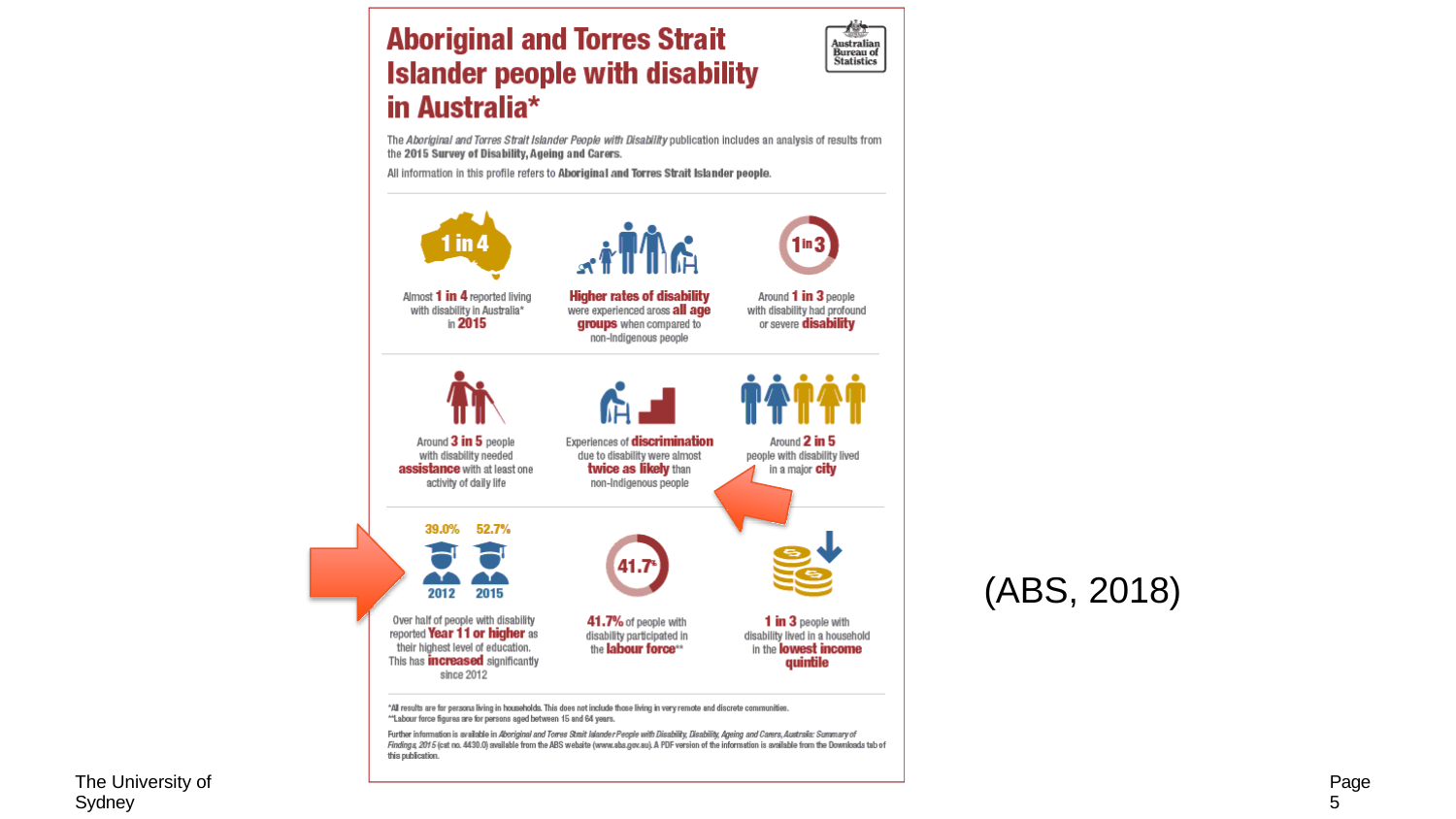

disability

(ABS, 2018)
The University of Sydney
Page 5